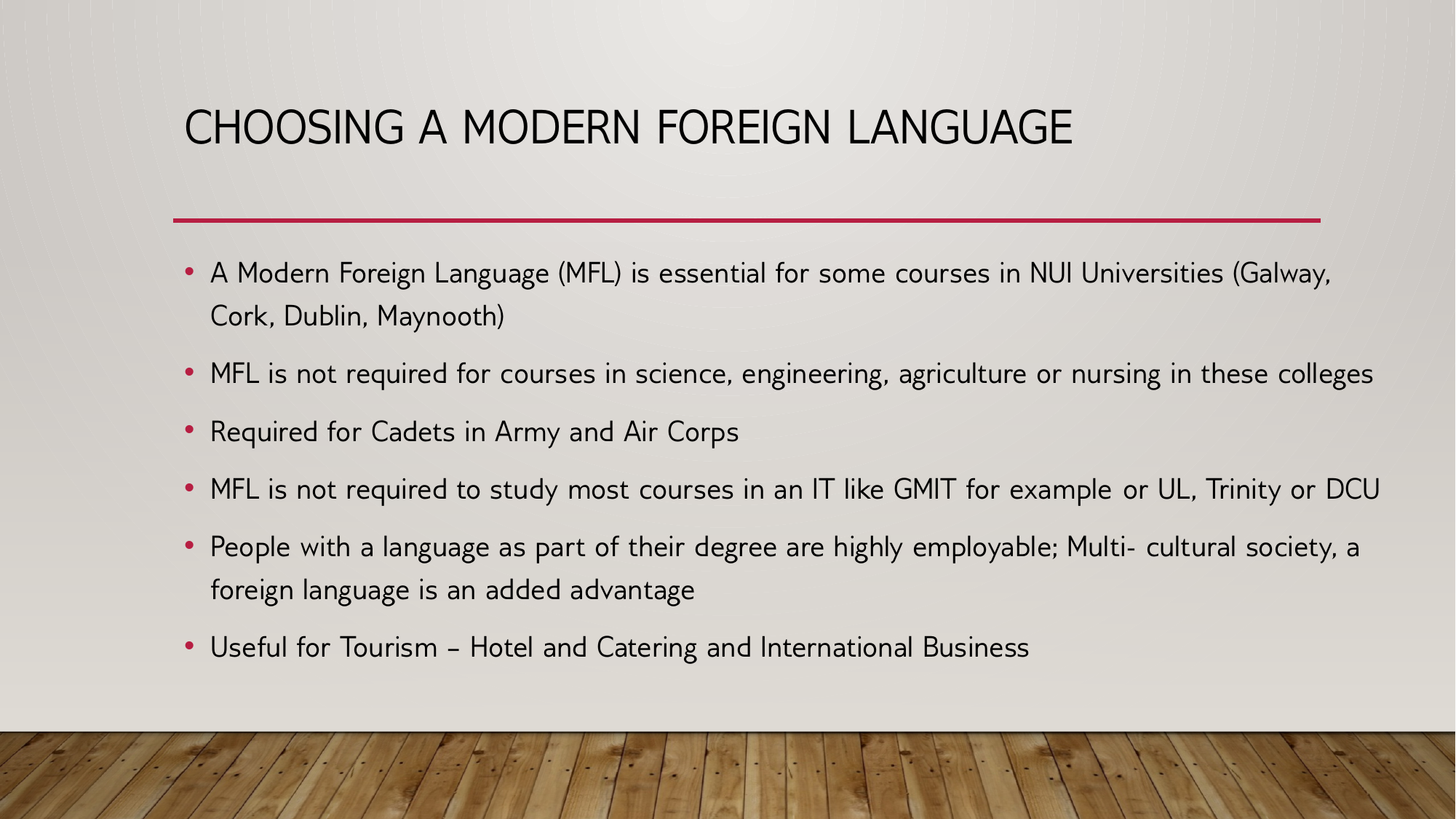

# Choosing a Modern foreign language
A Modern Foreign Language (MFL) is essential for some courses in NUI Universities (Galway, Cork, Dublin, Maynooth)​
MFL is not required for courses in science, engineering, agriculture or nursing in these colleges​
Required for Cadets in Army and Air Corps
MFL is not required to study most courses in an IT like GMIT for example​ or UL, Trinity or DCU
People with a language as part of their degree are highly employable; Multi- cultural society, a foreign language is an added advantage​​
Useful for Tourism – Hotel and Catering and International Business​